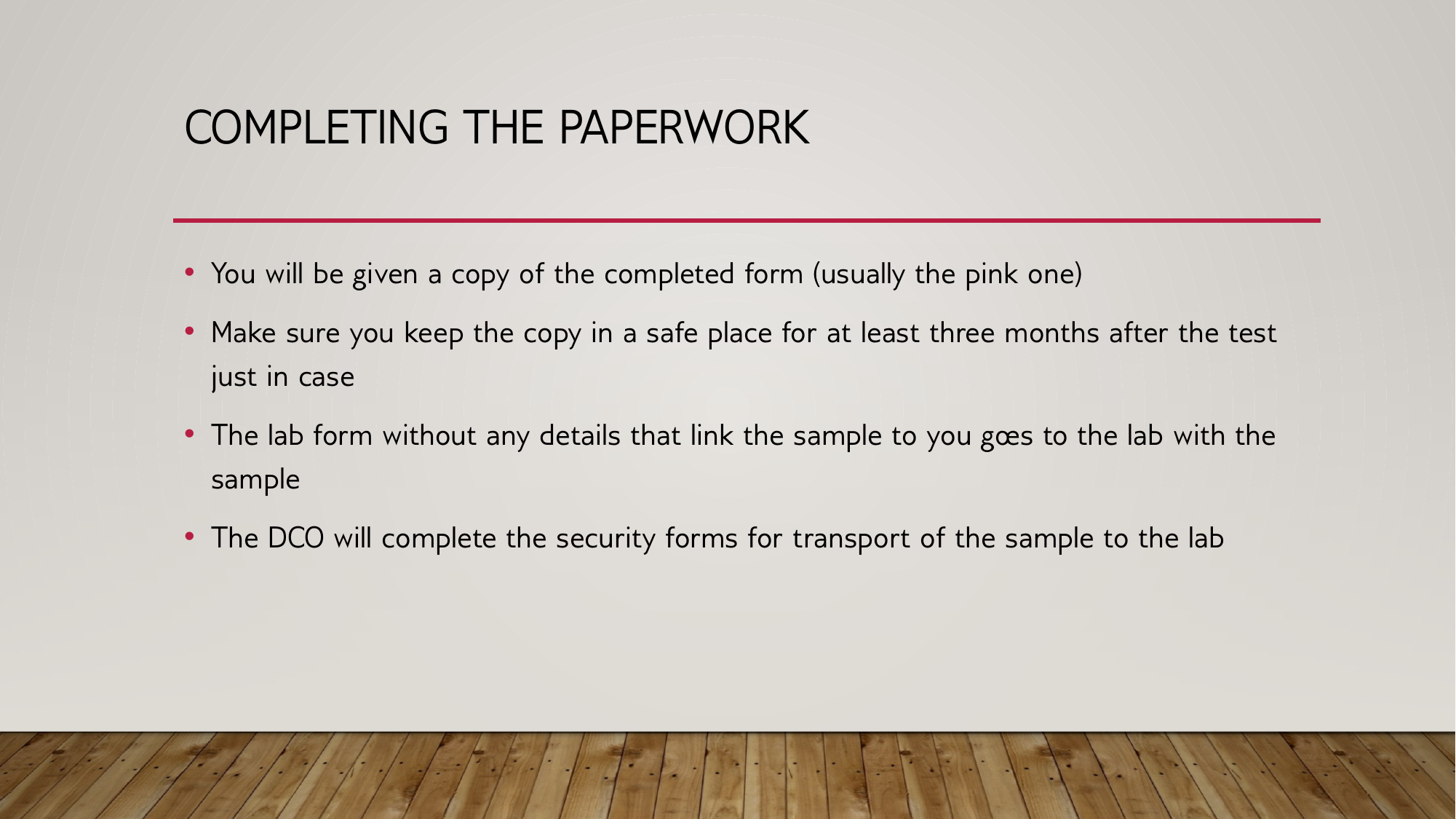

# Completing the Paperwork
You will be given a copy of the completed form (usually the pink one)
Make sure you keep the copy in a safe place for at least three months after the test just in case
The lab form without any details that link the sample to you goes to the lab with the sample
The DCO will complete the security forms for transport of the sample to the lab